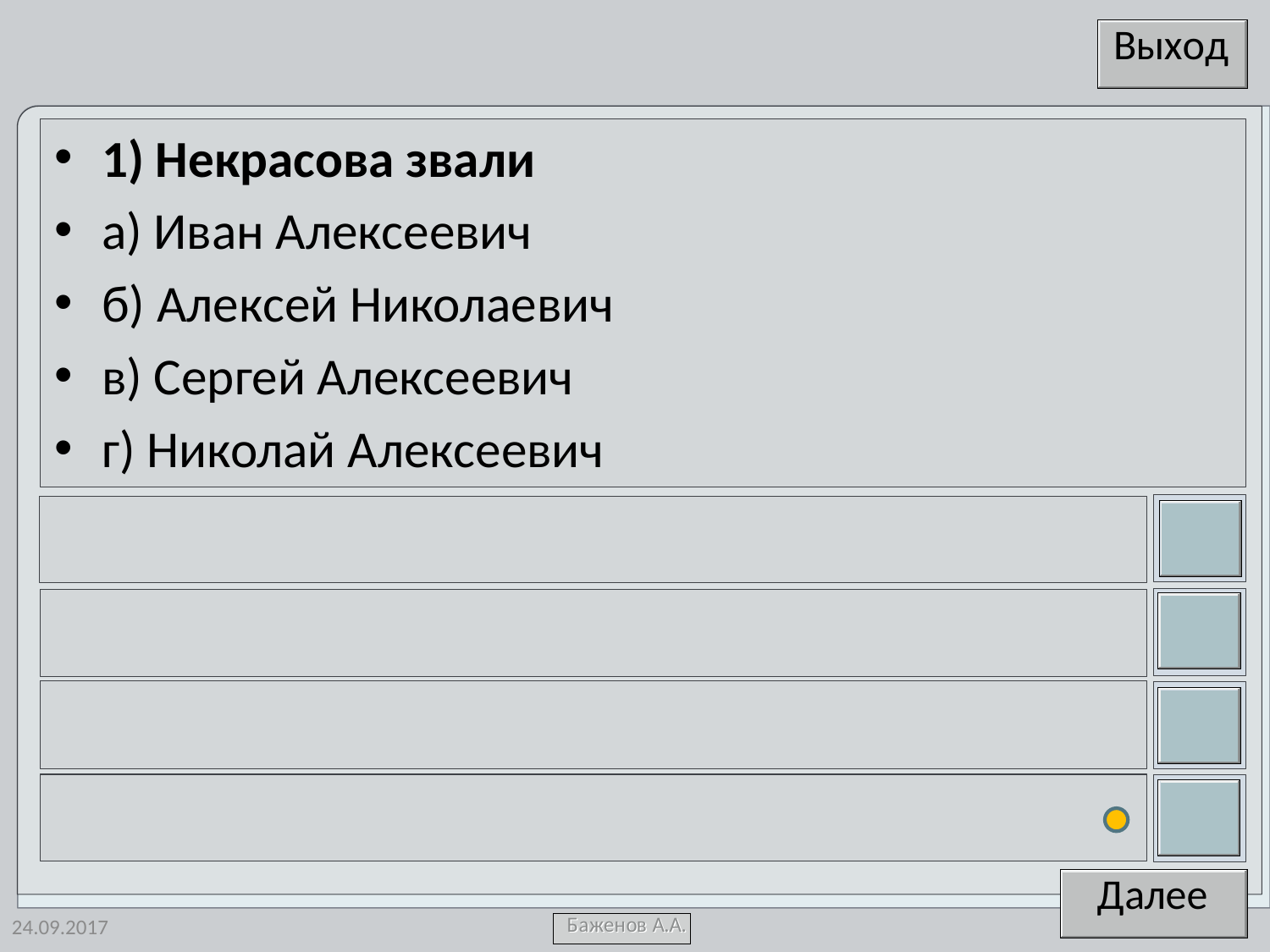

1) Некрасова звали
а) Иван Алексеевич
б) Алексей Николаевич
в) Сергей Алексеевич
г) Николай Алексеевич

24.09.2017